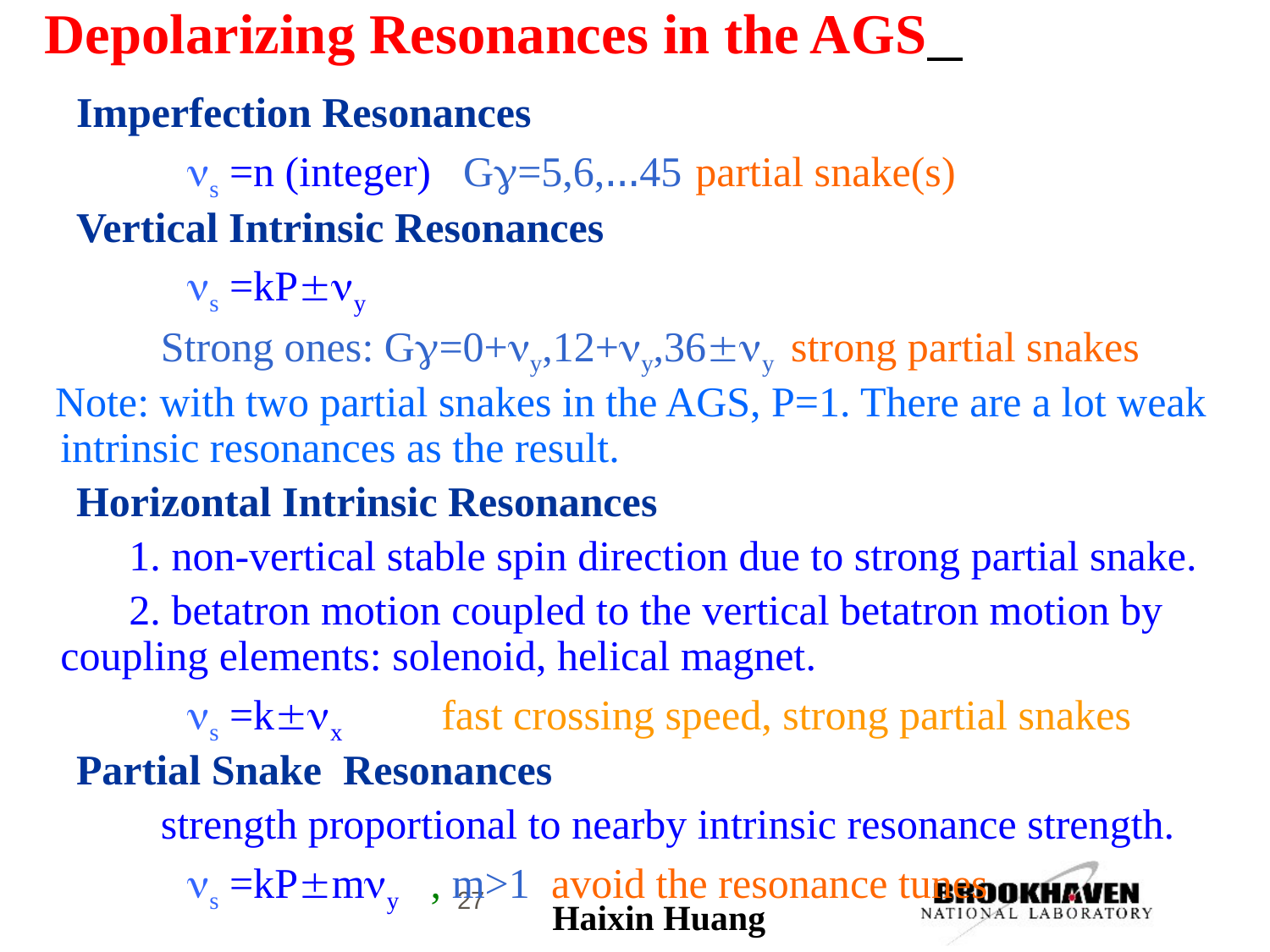

# Depolarizing Resonances in the AGS
Imperfection Resonances
		νs =n (integer)   Gγ=5,6,…45	partial snake(s)
      Vertical Intrinsic Resonances
		νs =kP±νy
              Strong ones: Gγ=0+νy,12+νy,36±νy  strong partial snakes
    Note: with two partial snakes in the AGS, P=1. There are a lot weak intrinsic resonances as the result.
      Horizontal Intrinsic Resonances
           1. non-vertical stable spin direction due to strong partial snake.
           2. betatron motion coupled to the vertical betatron motion by coupling elements: solenoid, helical magnet.
		νs =k±νx   	fast crossing speed, strong partial snakes
      Partial Snake  Resonances
              strength proportional to nearby intrinsic resonance strength.
		νs =kP±mνy   , m>1  avoid the resonance tunes

27
Haixin Huang